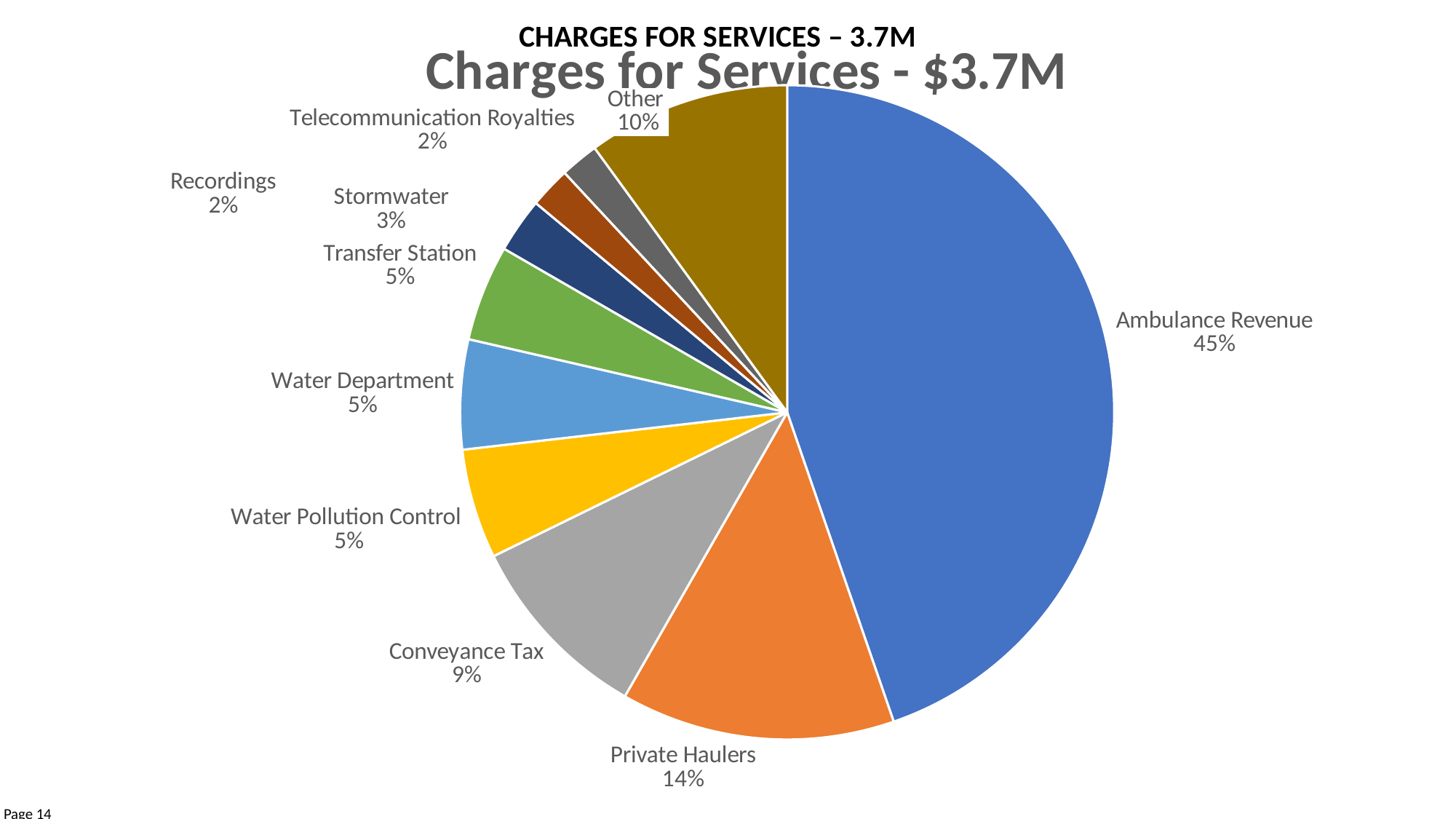

### Chart: Charges for Services - $3.7M

| Category |
|---|

### Chart

| Category |  |
|---|---|
| Ambulatory Revenue | 1650000.0 |
| Private Haulers | 500000.0 |
| Conveyance Tax | 350000.0 |
| Water Pollution Control  | 200000.0 |
| Warer Department | 200000.0 |
| Transfer Station | 175000.0 |
| Stormwater | 100000.0 |
| Recordings | 75000.0 |
| Telecommunication Royalties | 70000.0 |
| Other  | 369890.0 |
Page 14